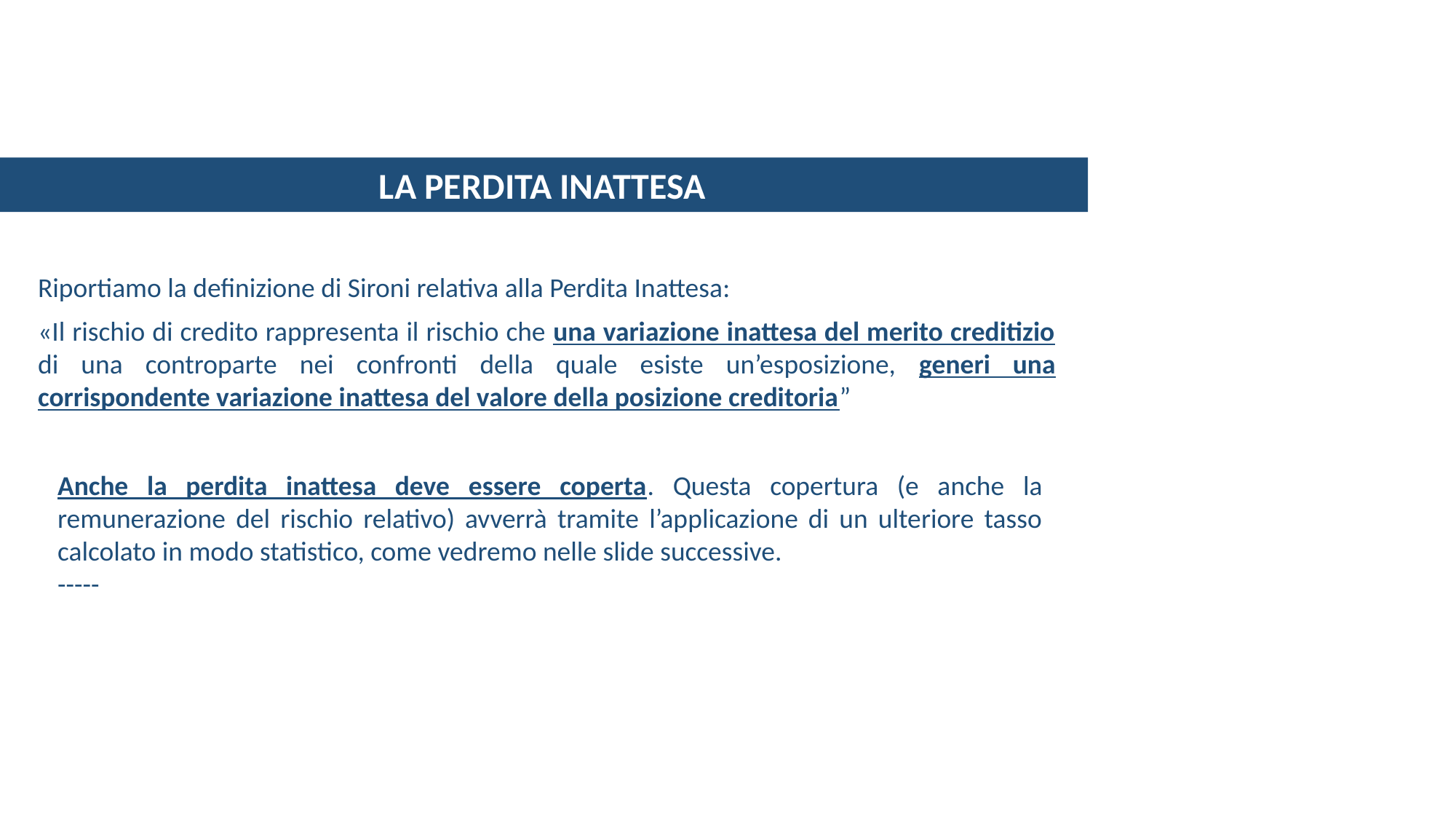

LA PERDITA INATTESA
Riportiamo la definizione di Sironi relativa alla Perdita Inattesa:

«Il rischio di credito rappresenta il rischio che una variazione inattesa del merito creditizio di una controparte nei confronti della quale esiste un’esposizione, generi una corrispondente variazione inattesa del valore della posizione creditoria”
Anche la perdita inattesa deve essere coperta. Questa copertura (e anche la remunerazione del rischio relativo) avverrà tramite l’applicazione di un ulteriore tasso calcolato in modo statistico, come vedremo nelle slide successive.
-----